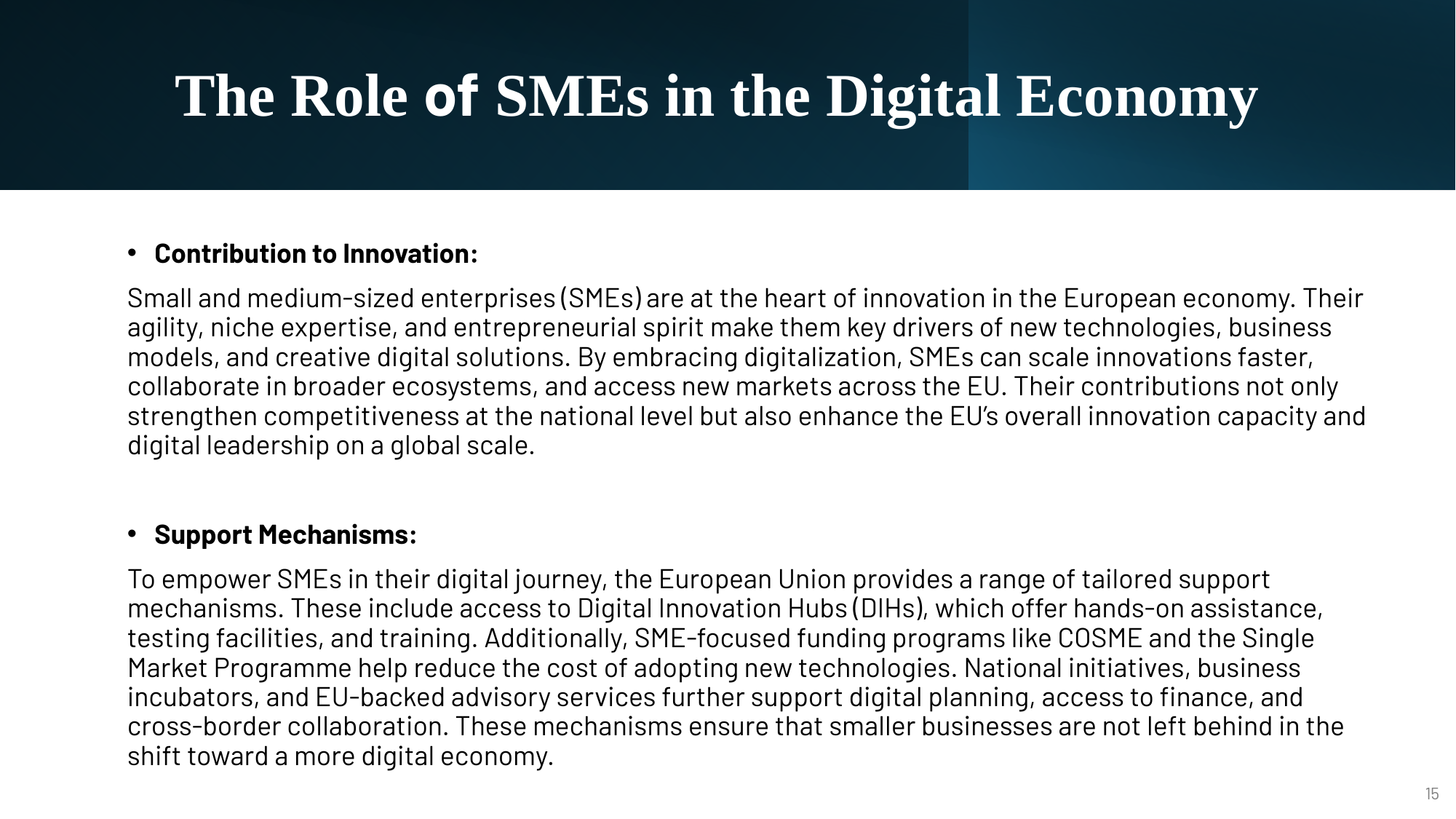

# The Role of SMEs in the Digital Economy
Contribution to Innovation:
Small and medium-sized enterprises (SMEs) are at the heart of innovation in the European economy. Their agility, niche expertise, and entrepreneurial spirit make them key drivers of new technologies, business models, and creative digital solutions. By embracing digitalization, SMEs can scale innovations faster, collaborate in broader ecosystems, and access new markets across the EU. Their contributions not only strengthen competitiveness at the national level but also enhance the EU’s overall innovation capacity and digital leadership on a global scale.

Support Mechanisms:
To empower SMEs in their digital journey, the European Union provides a range of tailored support mechanisms. These include access to Digital Innovation Hubs (DIHs), which offer hands-on assistance, testing facilities, and training. Additionally, SME-focused funding programs like COSME and the Single Market Programme help reduce the cost of adopting new technologies. National initiatives, business incubators, and EU-backed advisory services further support digital planning, access to finance, and cross-border collaboration. These mechanisms ensure that smaller businesses are not left behind in the shift toward a more digital economy.

15